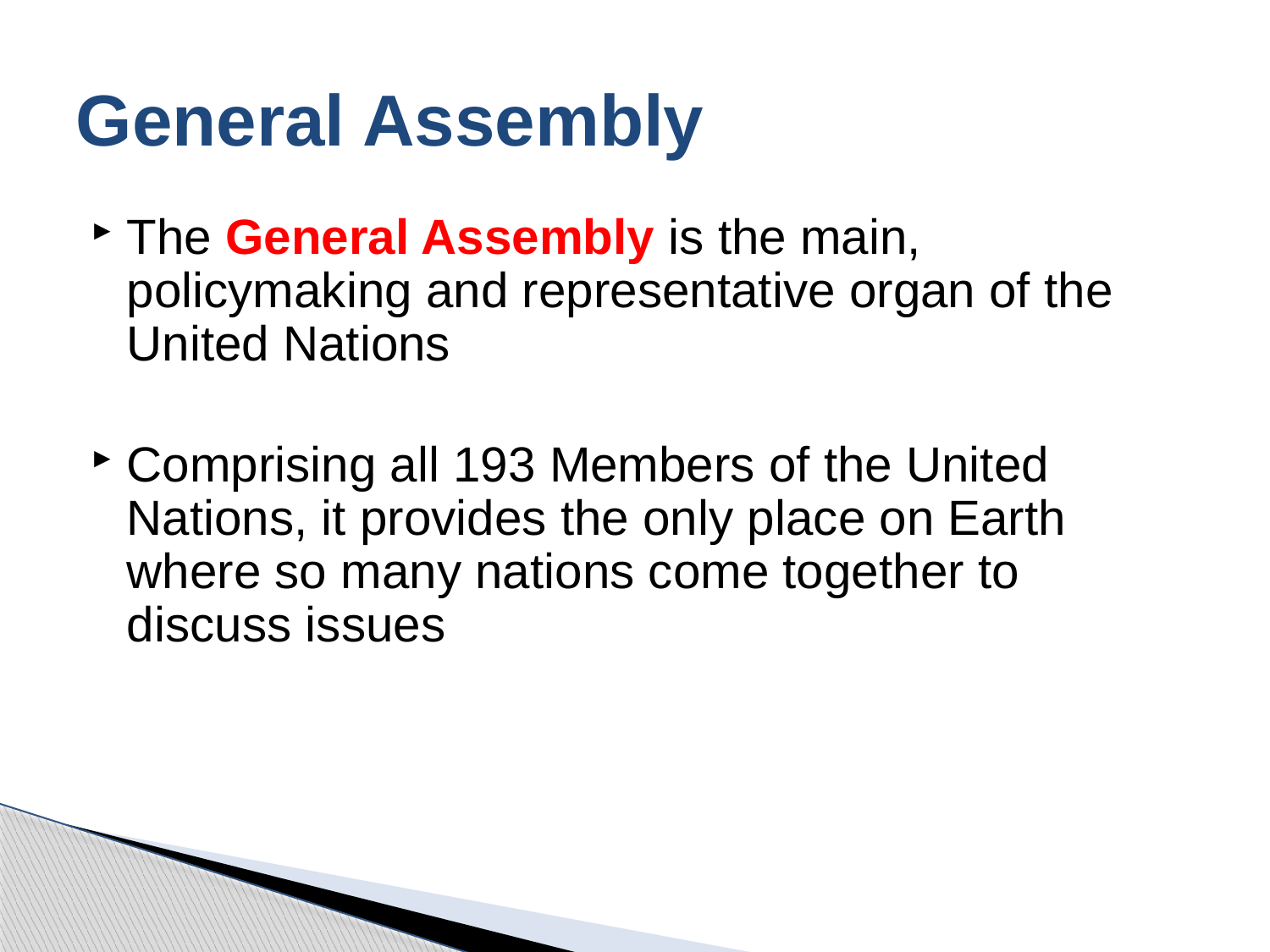

# General Assembly
The General Assembly is the main, policymaking and representative organ of the United Nations

Comprising all 193 Members of the United Nations, it provides the only place on Earth where so many nations come together to discuss issues